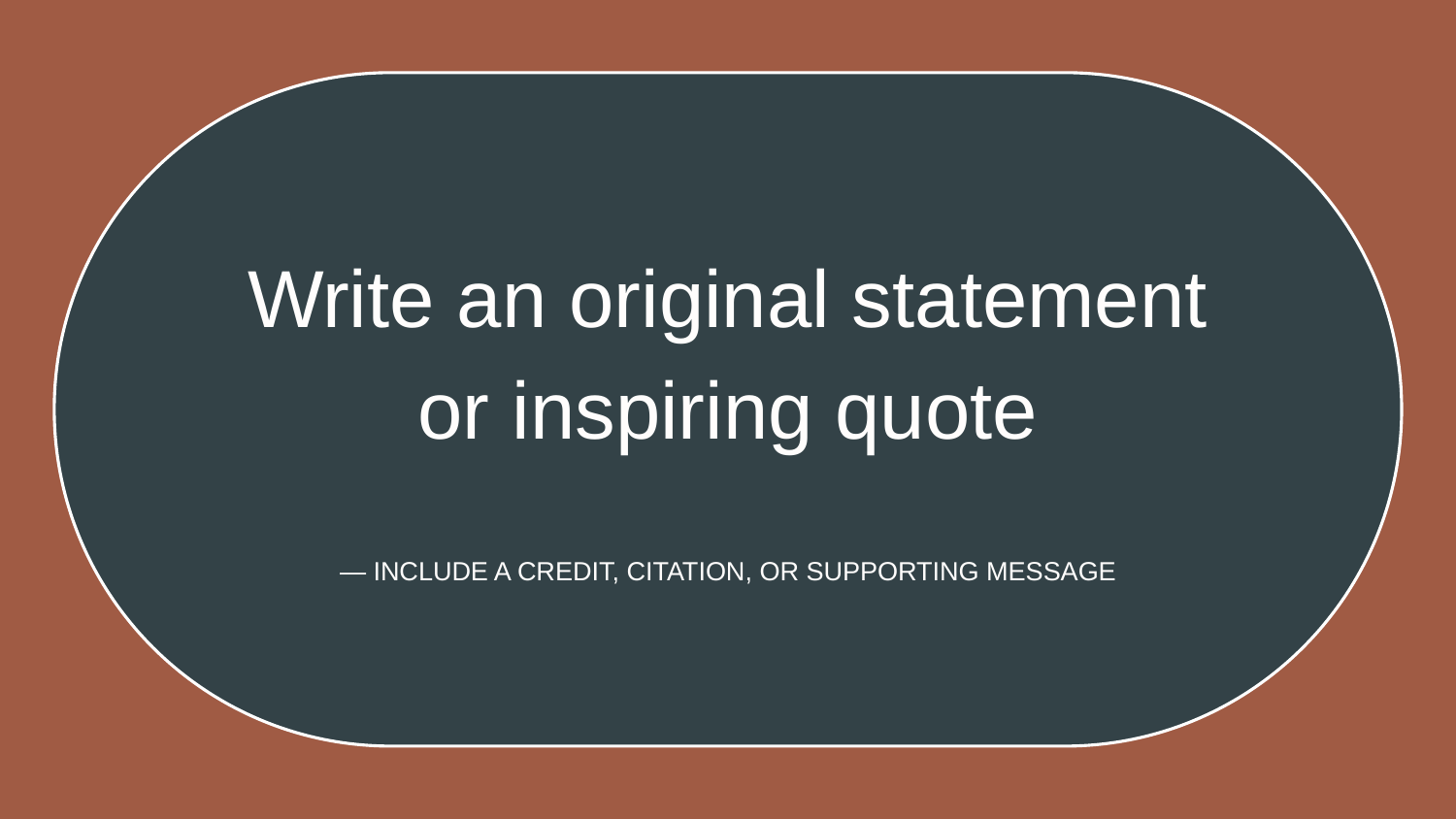

Write an original statement or inspiring quote
— INCLUDE A CREDIT, CITATION, OR SUPPORTING MESSAGE